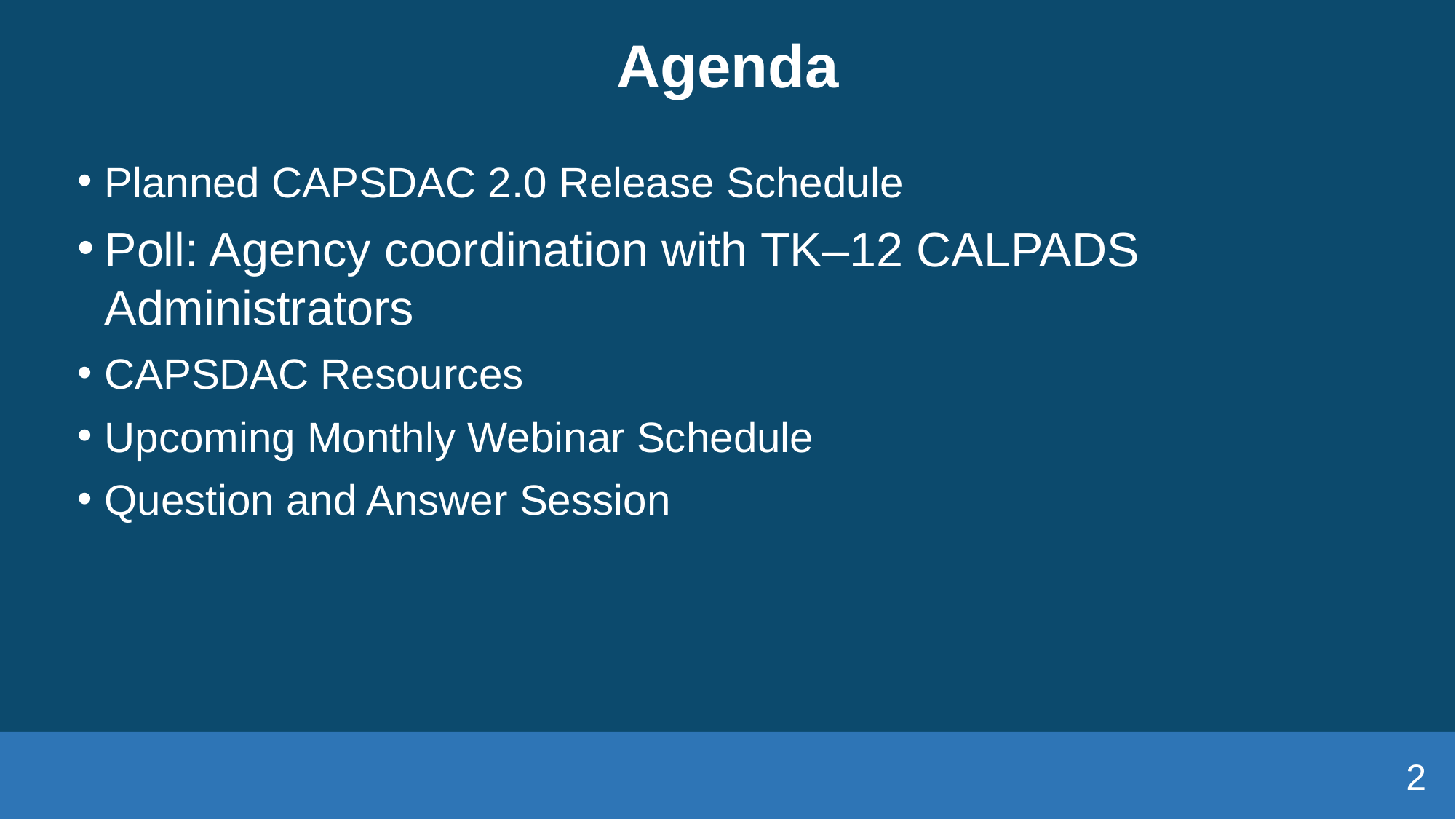

# Agenda
Planned CAPSDAC 2.0 Release Schedule
Poll: Agency coordination with TK–12 CALPADS Administrators
CAPSDAC Resources
Upcoming Monthly Webinar Schedule
Question and Answer Session
2